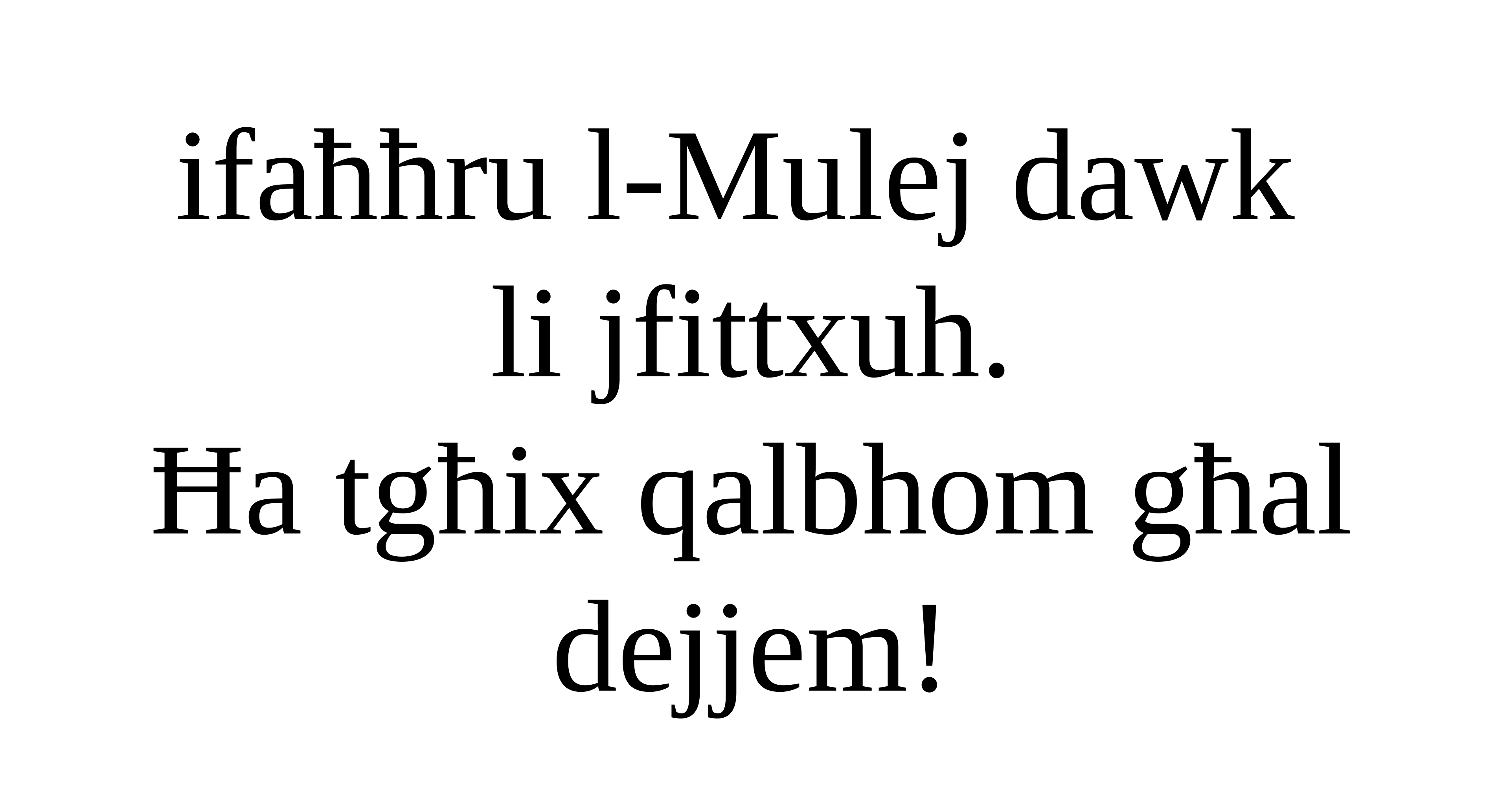

ifaħħru l-Mulej dawk
li jfittxuh.
Ħa tgħix qalbhom għal dejjem!